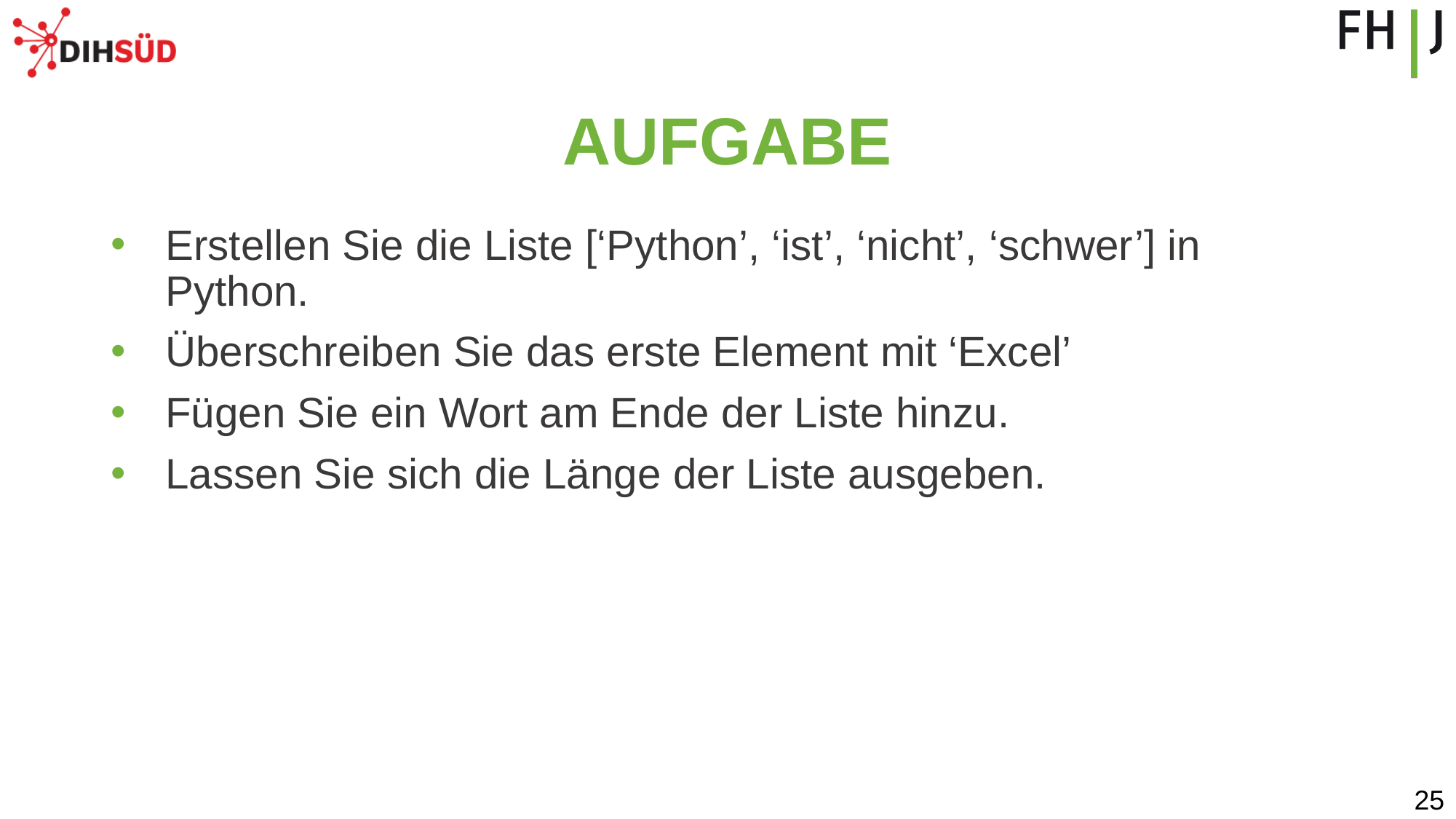

# AUFGABE
Erstellen Sie die Liste [‘Python’, ‘ist’, ‘nicht’, ‘schwer’] in Python.
Überschreiben Sie das erste Element mit ‘Excel’
Fügen Sie ein Wort am Ende der Liste hinzu.
Lassen Sie sich die Länge der Liste ausgeben.